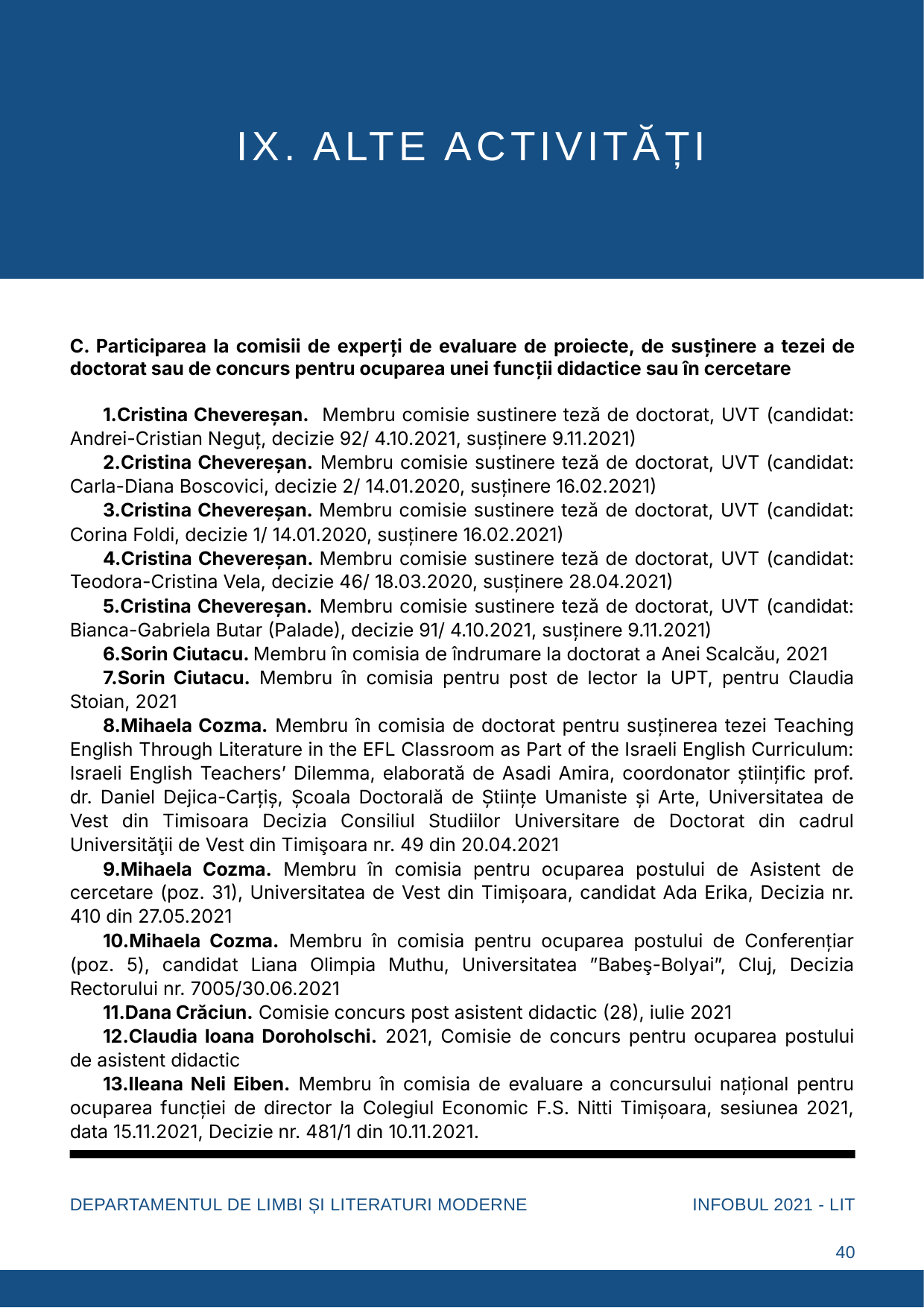

IX. ALTE ACTIVITĂȚI
C. Participarea la comisii de experţi de evaluare de proiecte, de susţinere a tezei de doctorat sau de concurs pentru ocuparea unei funcţii didactice sau în cercetare

Cristina Chevereșan.  Membru comisie sustinere teză de doctorat, UVT (candidat: Andrei-Cristian Neguț, decizie 92/ 4.10.2021, susținere 9.11.2021)
Cristina Chevereșan. Membru comisie sustinere teză de doctorat, UVT (candidat: Carla-Diana Boscovici, decizie 2/ 14.01.2020, susținere 16.02.2021)
Cristina Chevereșan. Membru comisie sustinere teză de doctorat, UVT (candidat: Corina Foldi, decizie 1/ 14.01.2020, susținere 16.02.2021)
Cristina Chevereșan. Membru comisie sustinere teză de doctorat, UVT (candidat: Teodora-Cristina Vela, decizie 46/ 18.03.2020, susținere 28.04.2021)
Cristina Chevereșan. Membru comisie sustinere teză de doctorat, UVT (candidat: Bianca-Gabriela Butar (Palade), decizie 91/ 4.10.2021, susținere 9.11.2021)
Sorin Ciutacu. Membru în comisia de îndrumare la doctorat a Anei Scalcău, 2021
Sorin Ciutacu. Membru în comisia pentru post de lector la UPT, pentru Claudia Stoian, 2021
Mihaela Cozma. Membru în comisia de doctorat pentru susținerea tezei Teaching English Through Literature in the EFL Classroom as Part of the Israeli English Curriculum: Israeli English Teachers’ Dilemma, elaborată de Asadi Amira, coordonator științific prof. dr. Daniel Dejica-Carțiș, Școala Doctorală de Științe Umaniste și Arte, Universitatea de Vest din Timisoara Decizia Consiliul Studiilor Universitare de Doctorat din cadrul Universităţii de Vest din Timişoara nr. 49 din 20.04.2021
Mihaela Cozma. Membru în comisia pentru ocuparea postului de Asistent de cercetare (poz. 31), Universitatea de Vest din Timișoara, candidat Ada Erika, Decizia nr. 410 din 27.05.2021
Mihaela Cozma. Membru în comisia pentru ocuparea postului de Conferențiar (poz. 5), candidat Liana Olimpia Muthu, Universitatea ”Babeş-Bolyai”, Cluj, Decizia Rectorului nr. 7005/30.06.2021
Dana Crăciun. Comisie concurs post asistent didactic (28), iulie 2021
Claudia Ioana Doroholschi. 2021, Comisie de concurs pentru ocuparea postului de asistent didactic
Ileana Neli Eiben. Membru în comisia de evaluare a concursului național pentru ocuparea funcției de director la Colegiul Economic F.S. Nitti Timișoara, sesiunea 2021, data 15.11.2021, Decizie nr. 481/1 din 10.11.2021.

INFOBUL 2021 - LIT
DEPARTAMENTUL DE LIMBI ȘI LITERATURI MODERNE
40